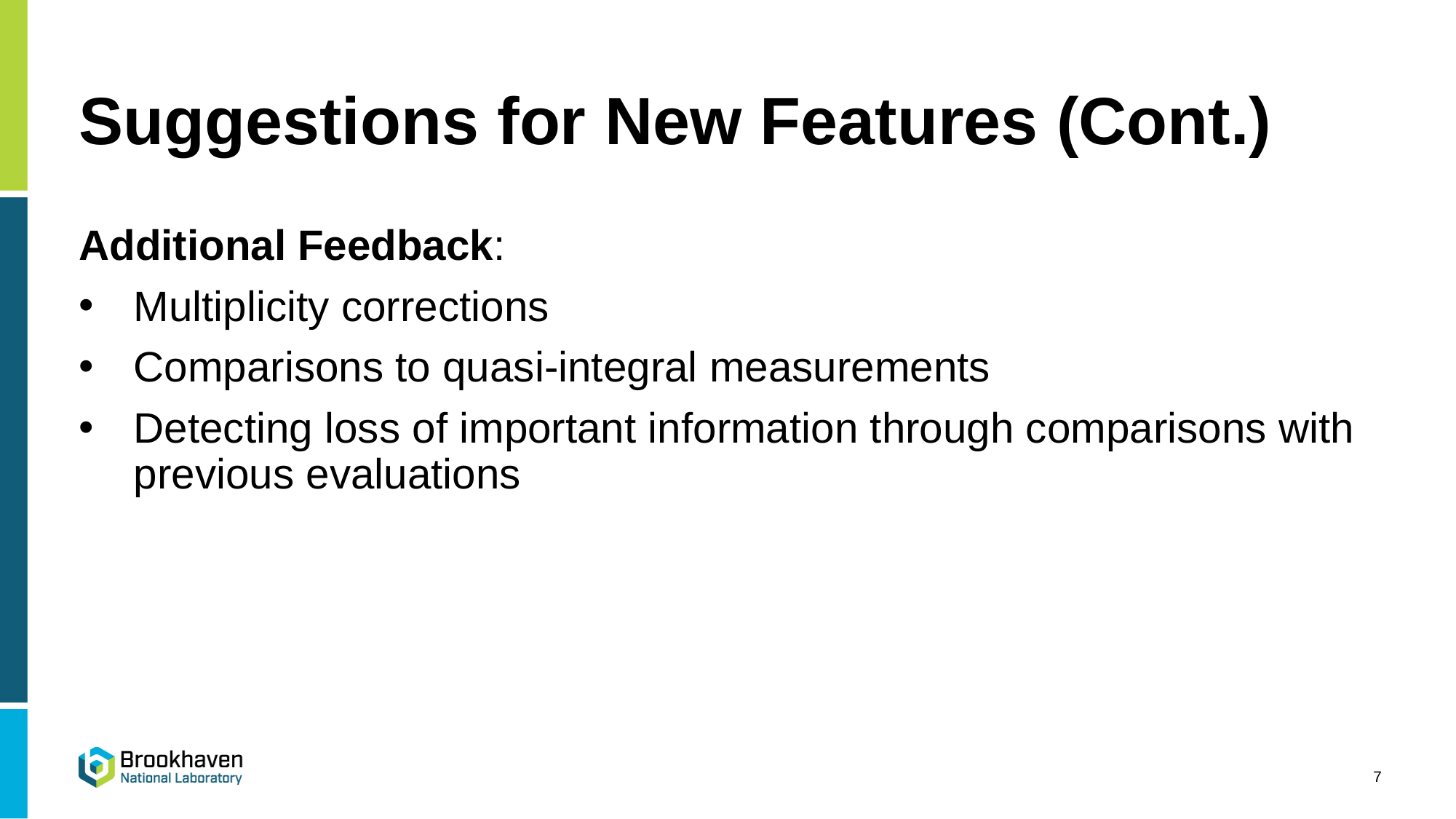

# Suggestions for New Features (Cont.)
Additional Feedback:
Multiplicity corrections
Comparisons to quasi-integral measurements
Detecting loss of important information through comparisons with previous evaluations
7